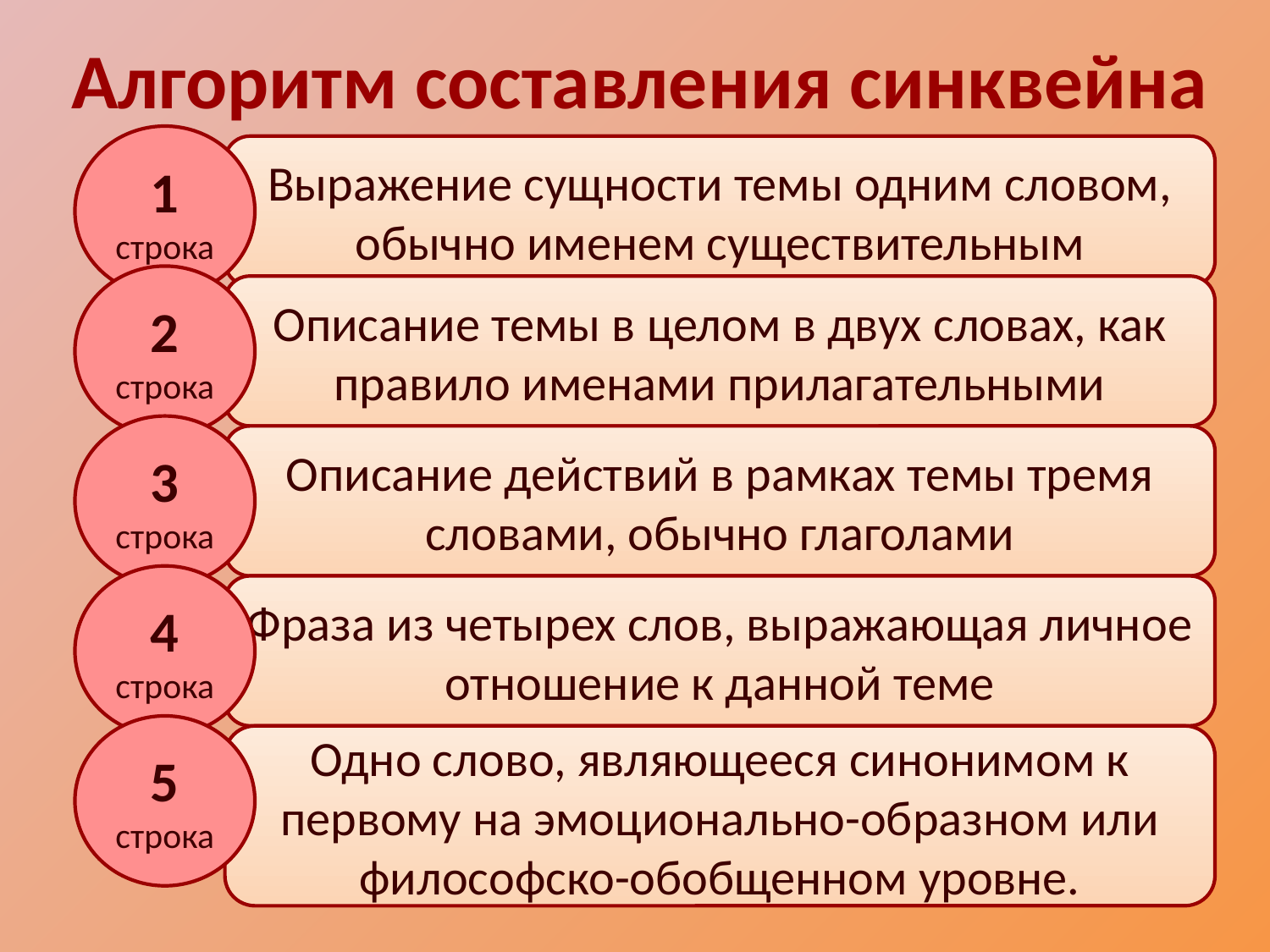

Алгоритм составления синквейна
1
строка
Выражение сущности темы одним словом, обычно именем существительным
2
строка
Описание темы в целом в двух словах, как правило именами прилагательными
3
строка
Описание действий в рамках темы тремя словами, обычно глаголами
4
строка
Фраза из четырех слов, выражающая личное отношение к данной теме
5
строка
Одно слово, являющееся синонимом к первому на эмоционально-образном или философско-обобщенном уровне.